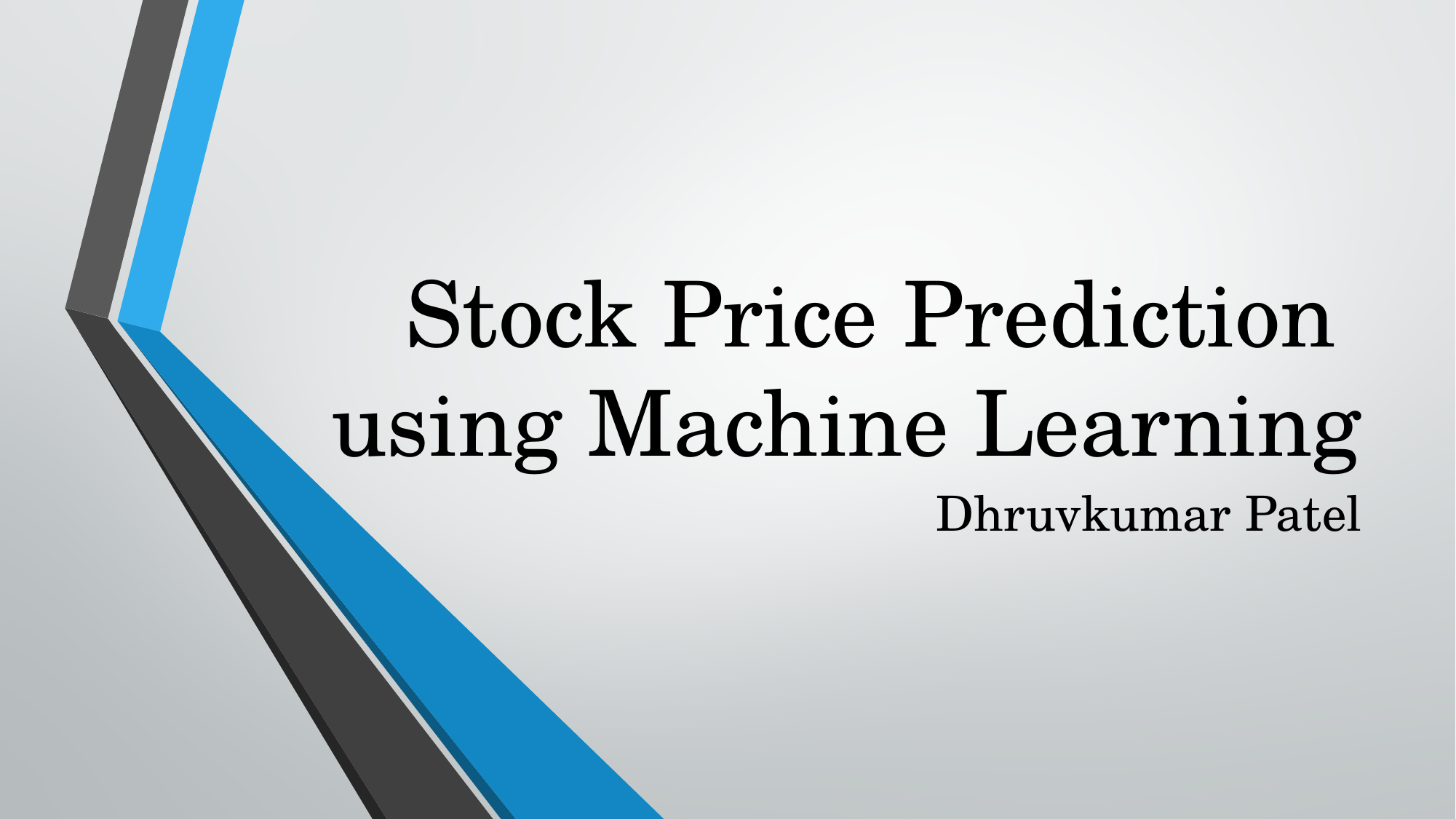

# Stock Price Prediction using Machine Learning
Dhruvkumar Patel